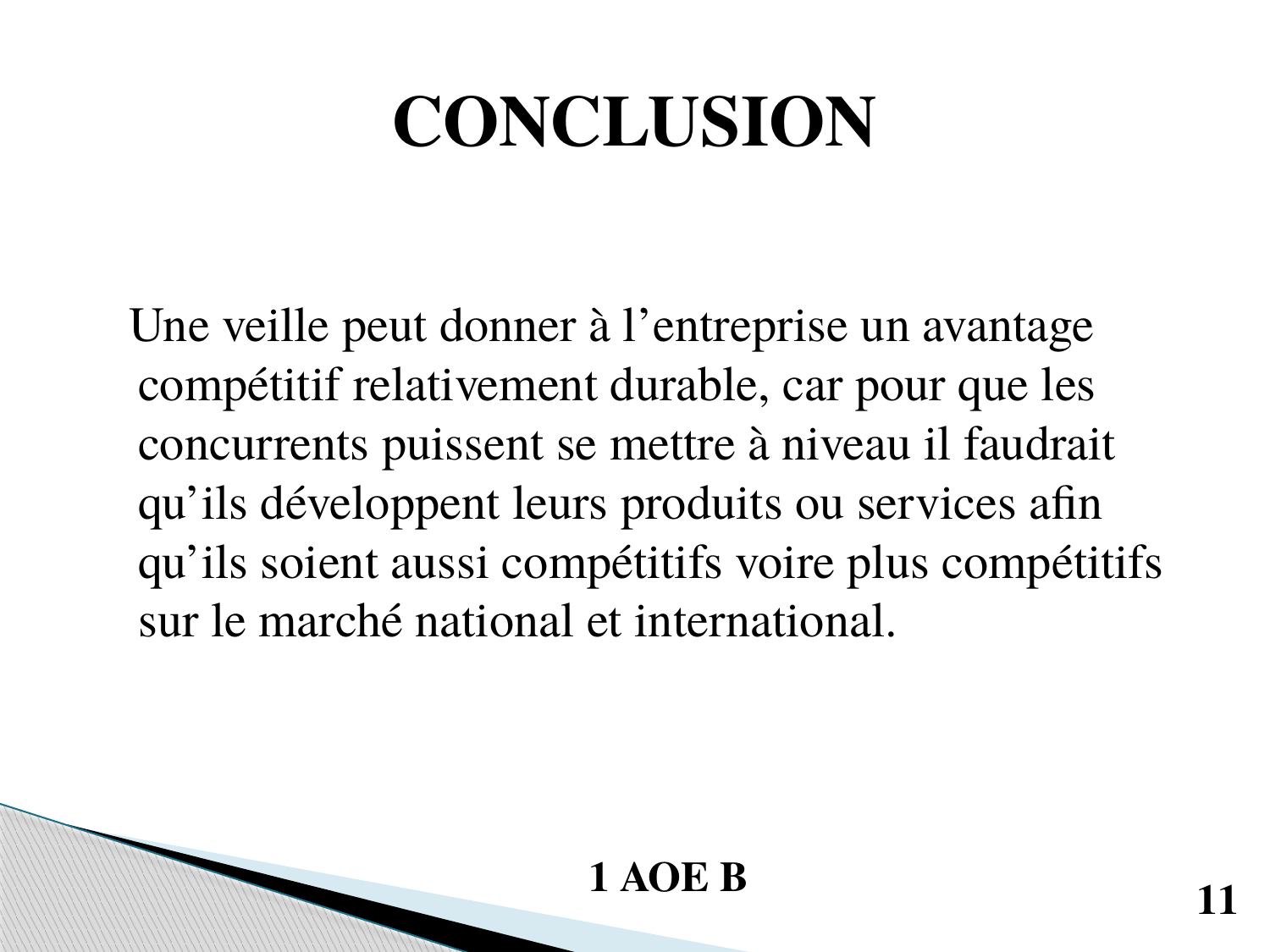

# CONCLUSION
  Une veille peut donner à l’entreprise un avantage compétitif relativement durable, car pour que les concurrents puissent se mettre à niveau il faudrait qu’ils développent leurs produits ou services afin qu’ils soient aussi compétitifs voire plus compétitifs sur le marché national et international.
1 AOE B
11